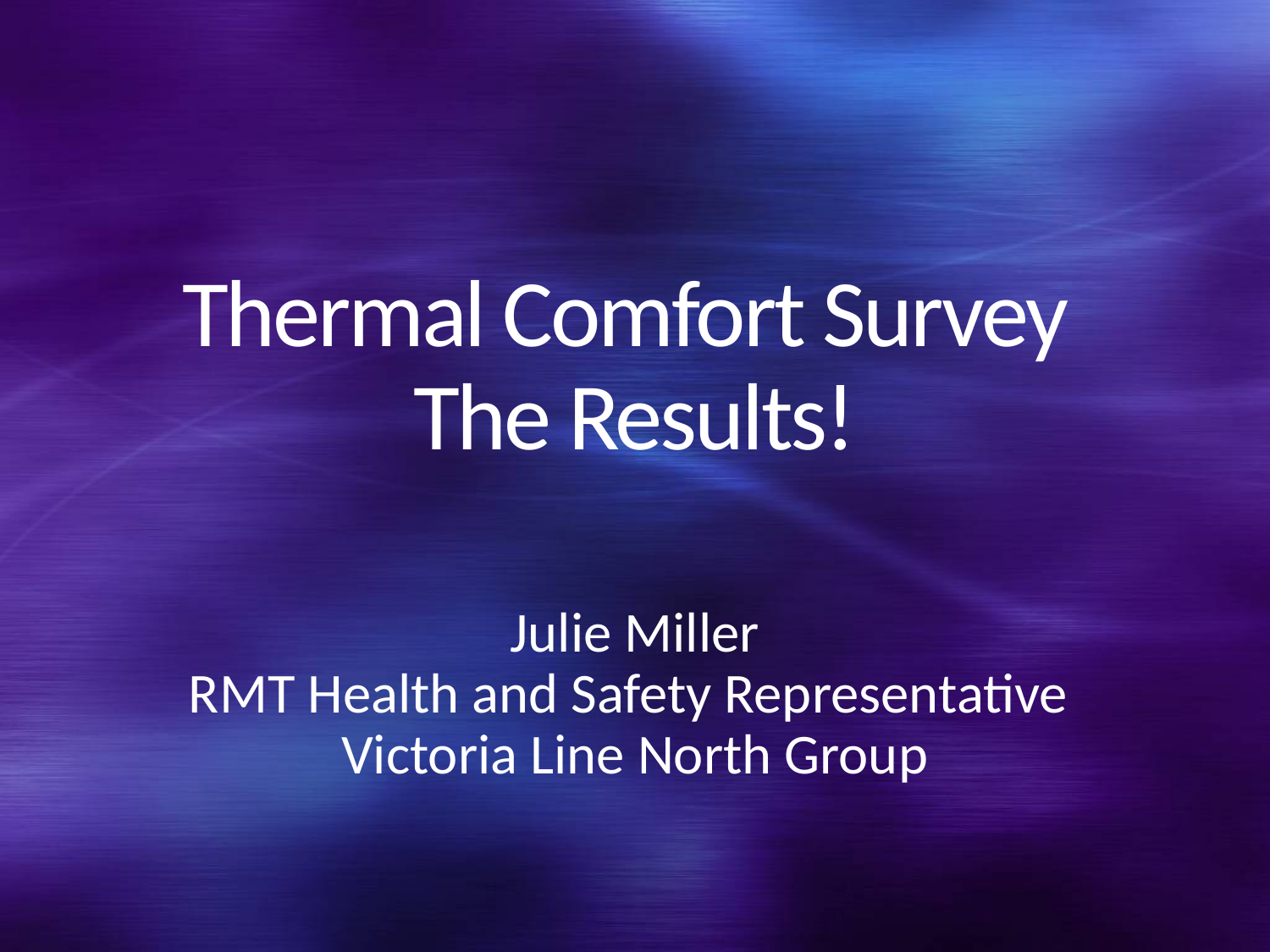

# Thermal Comfort Survey The Results!
Julie Miller
RMT Health and Safety Representative
Victoria Line North Group